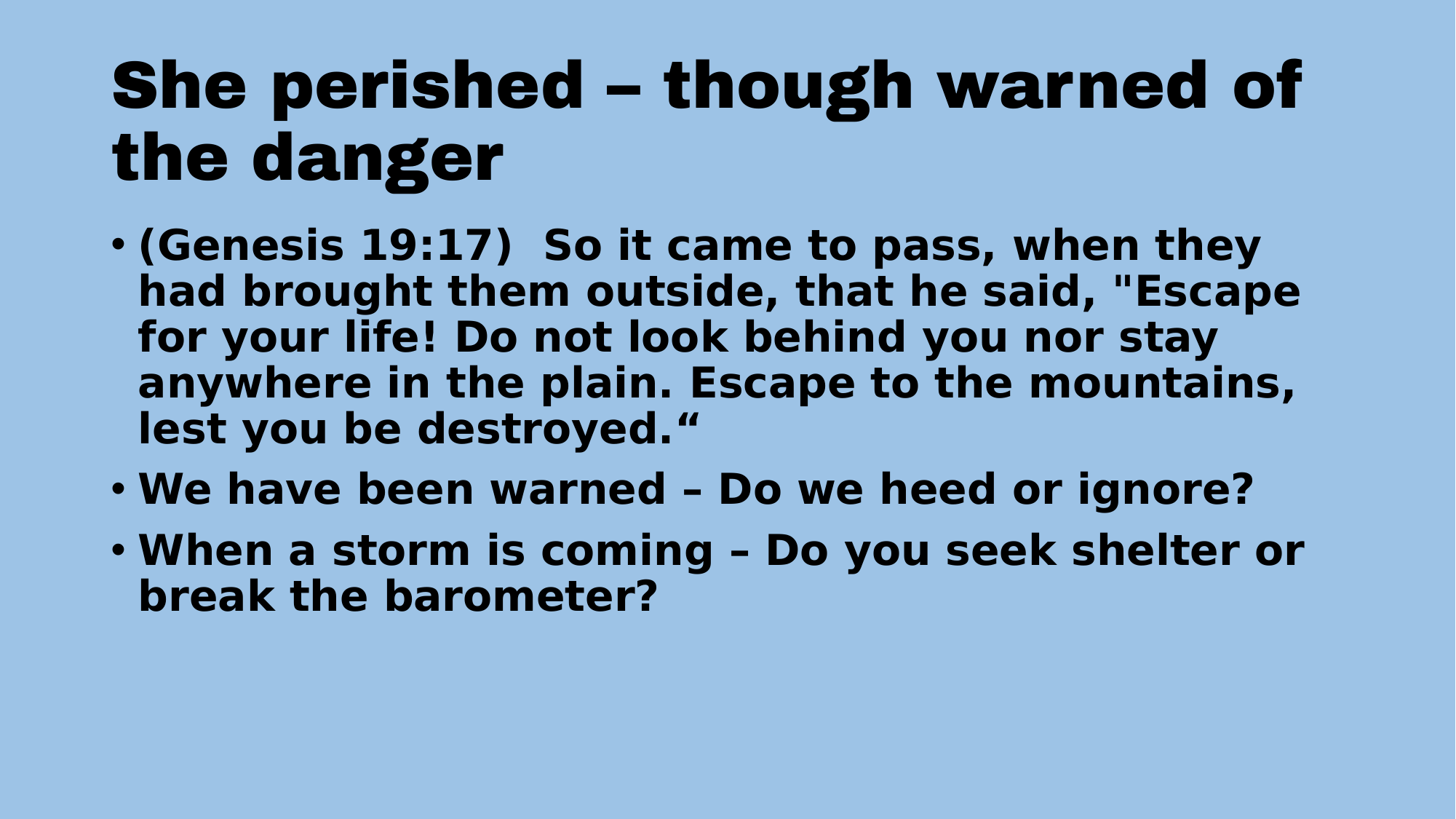

# She perished – though warned of the danger
(Genesis 19:17)  So it came to pass, when they had brought them outside, that he said, "Escape for your life! Do not look behind you nor stay anywhere in the plain. Escape to the mountains, lest you be destroyed.“
We have been warned – Do we heed or ignore?
When a storm is coming – Do you seek shelter or break the barometer?